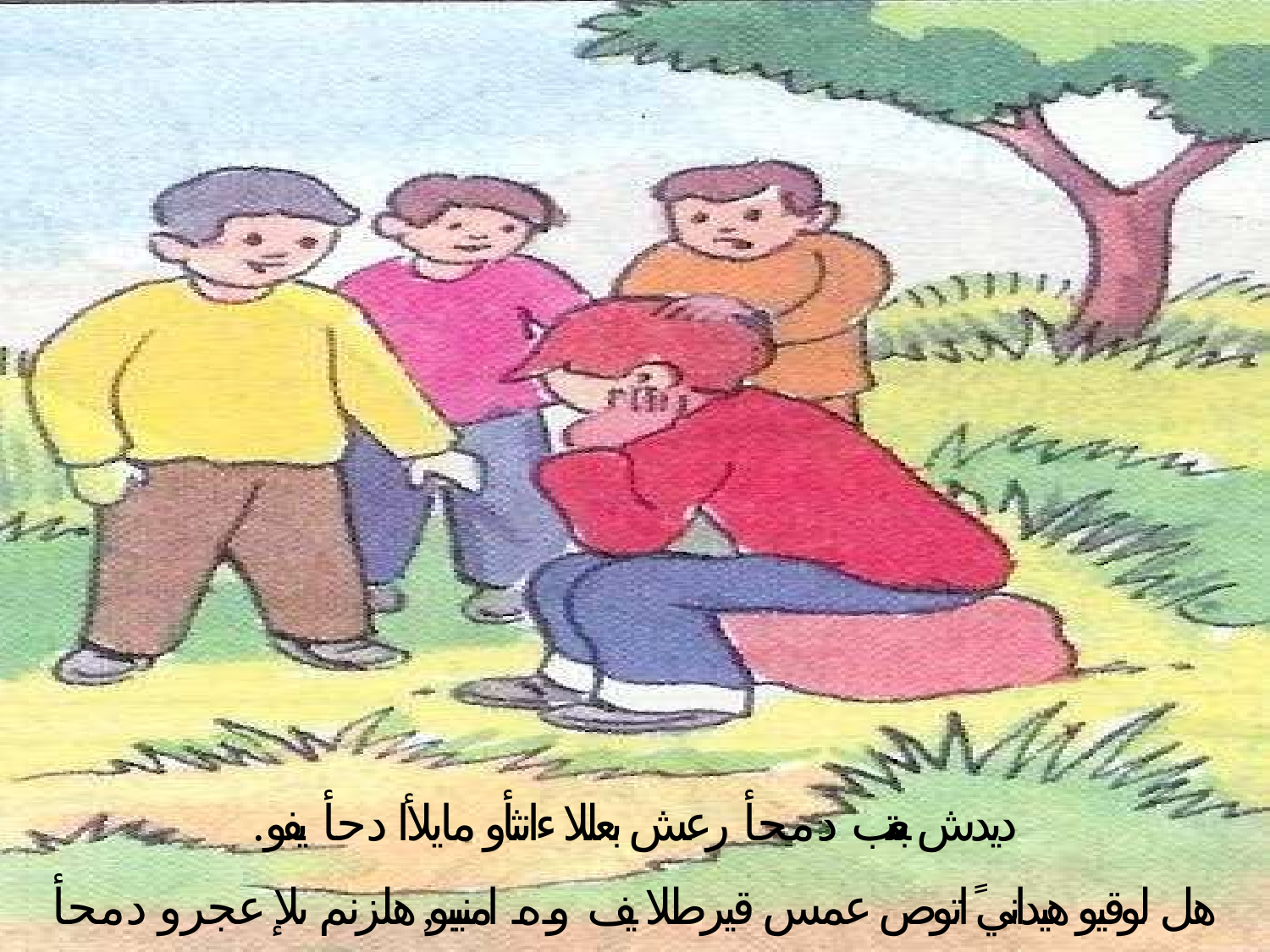

# .ديدش بعتب دمحأ رعش بعللا ءانثأو مايلأا دحأ يفو
هل لوقيو هيداني ًاتوص عمس قيرطلا يف وه امنيبو, هلزنم ىلإ عجرو دمحأ نزح